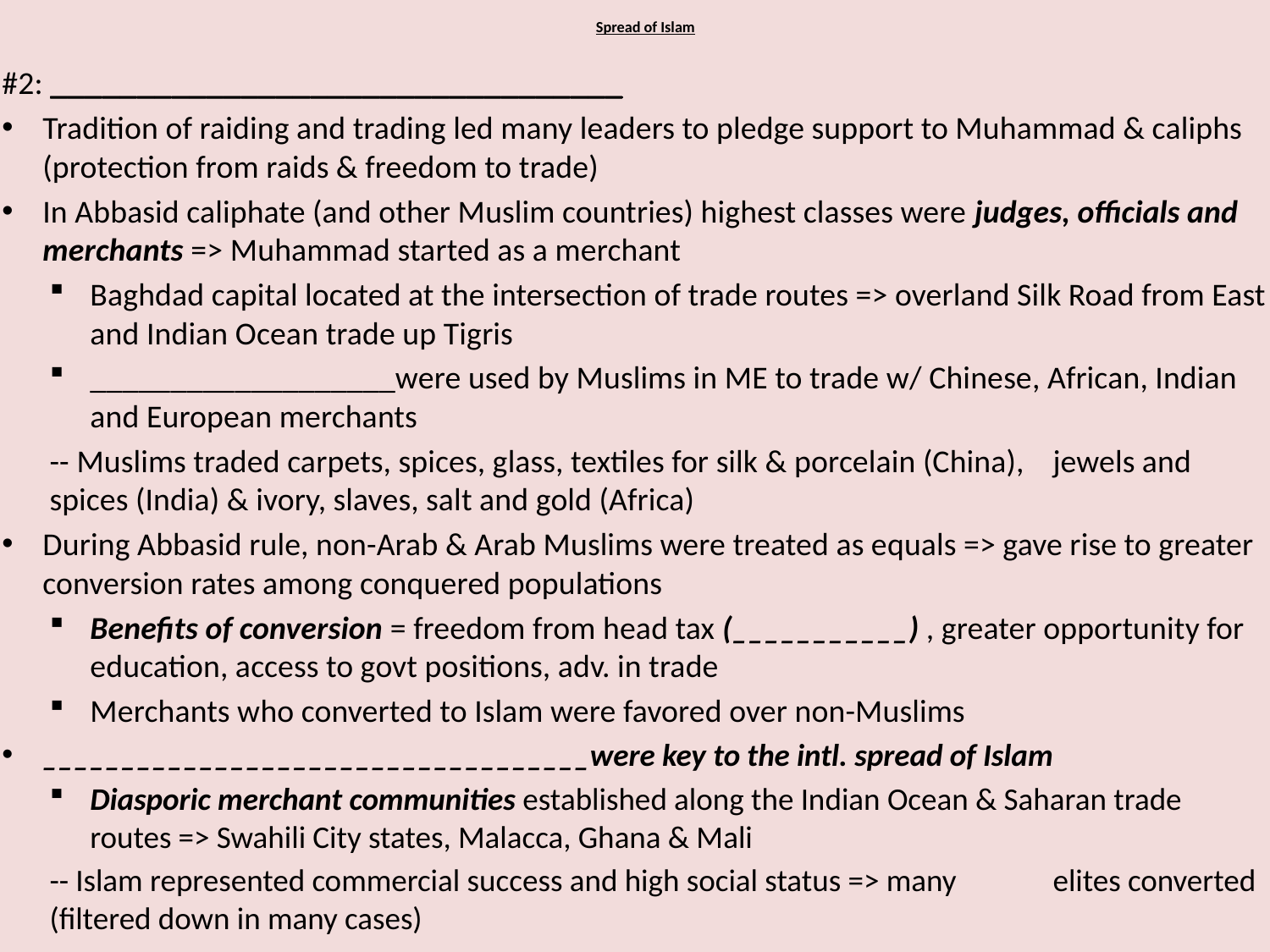

# Spread of Islam
#2: _________________________________
Tradition of raiding and trading led many leaders to pledge support to Muhammad & caliphs (protection from raids & freedom to trade)
In Abbasid caliphate (and other Muslim countries) highest classes were judges, officials and merchants => Muhammad started as a merchant
Baghdad capital located at the intersection of trade routes => overland Silk Road from East and Indian Ocean trade up Tigris
___________________were used by Muslims in ME to trade w/ Chinese, African, Indian and European merchants
	-- Muslims traded carpets, spices, glass, textiles for silk & porcelain (China), 	jewels and spices (India) & ivory, slaves, salt and gold (Africa)
During Abbasid rule, non-Arab & Arab Muslims were treated as equals => gave rise to greater conversion rates among conquered populations
Benefits of conversion = freedom from head tax (___________) , greater opportunity for education, access to govt positions, adv. in trade
Merchants who converted to Islam were favored over non-Muslims
___________________________________were key to the intl. spread of Islam
Diasporic merchant communities established along the Indian Ocean & Saharan trade routes => Swahili City states, Malacca, Ghana & Mali
	-- Islam represented commercial success and high social status => many 	elites converted (filtered down in many cases)